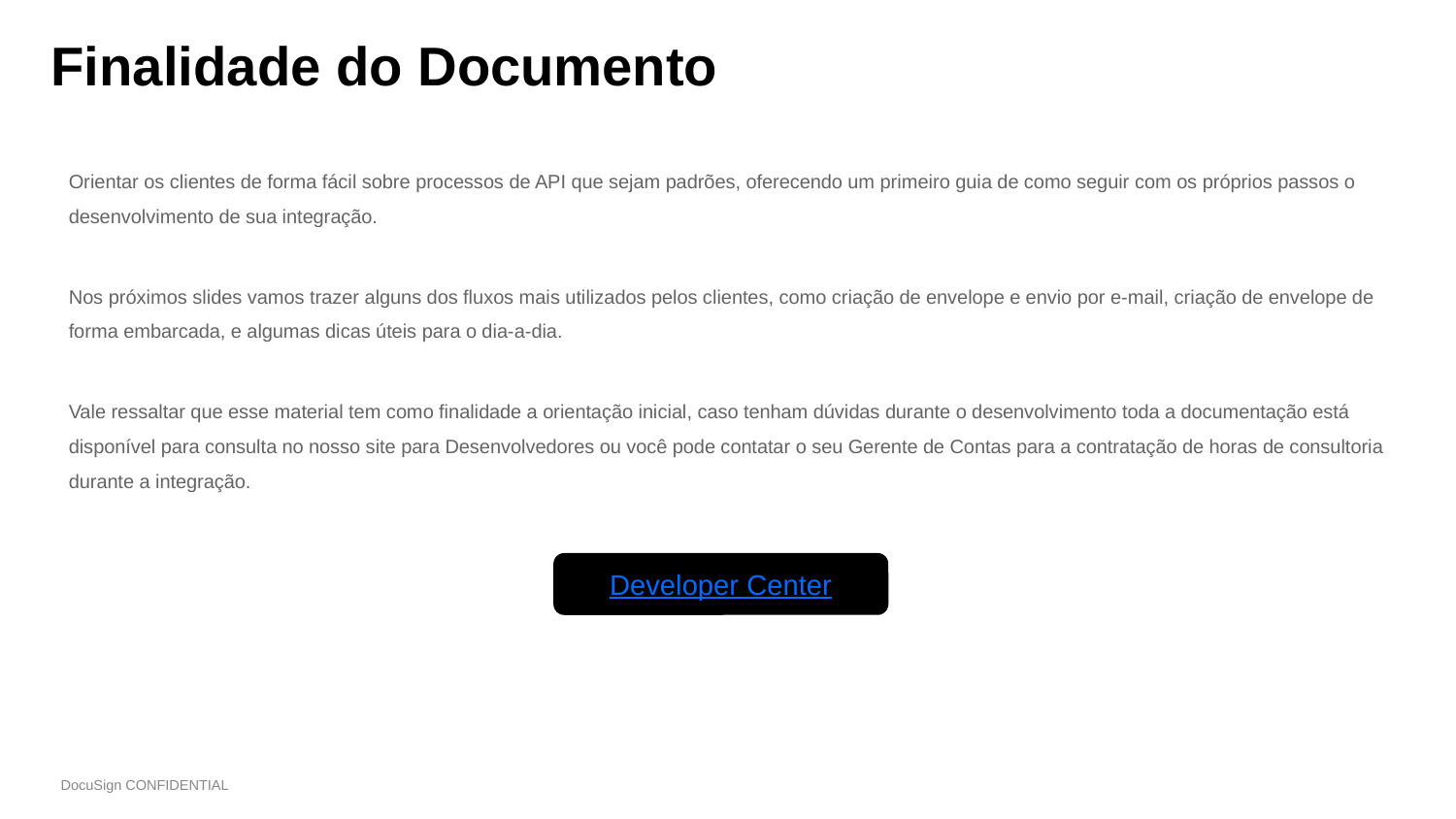

Finalidade do Documento
Orientar os clientes de forma fácil sobre processos de API que sejam padrões, oferecendo um primeiro guia de como seguir com os próprios passos o desenvolvimento de sua integração.

Nos próximos slides vamos trazer alguns dos fluxos mais utilizados pelos clientes, como criação de envelope e envio por e-mail, criação de envelope de forma embarcada, e algumas dicas úteis para o dia-a-dia.

Vale ressaltar que esse material tem como finalidade a orientação inicial, caso tenham dúvidas durante o desenvolvimento toda a documentação está disponível para consulta no nosso site para Desenvolvedores ou você pode contatar o seu Gerente de Contas para a contratação de horas de consultoria durante a integração.
Developer Center